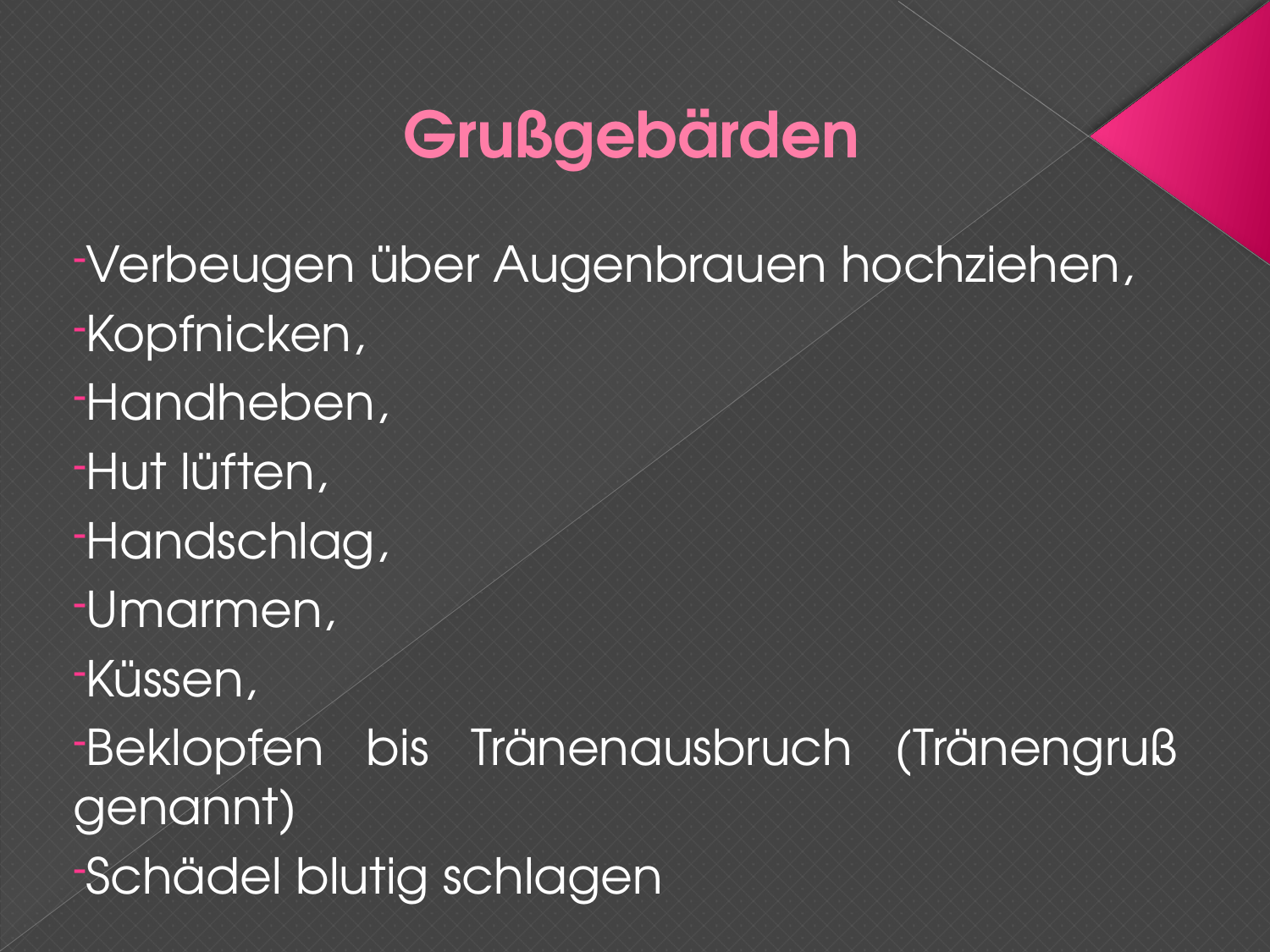

# Grußgebärden
Verbeugen über Augenbrauen hochziehen,
Kopfnicken,
Handheben,
Hut lüften,
Handschlag,
Umarmen,
Küssen,
Beklopfen bis Tränenausbruch (Tränengruß genannt)
Schädel blutig schlagen